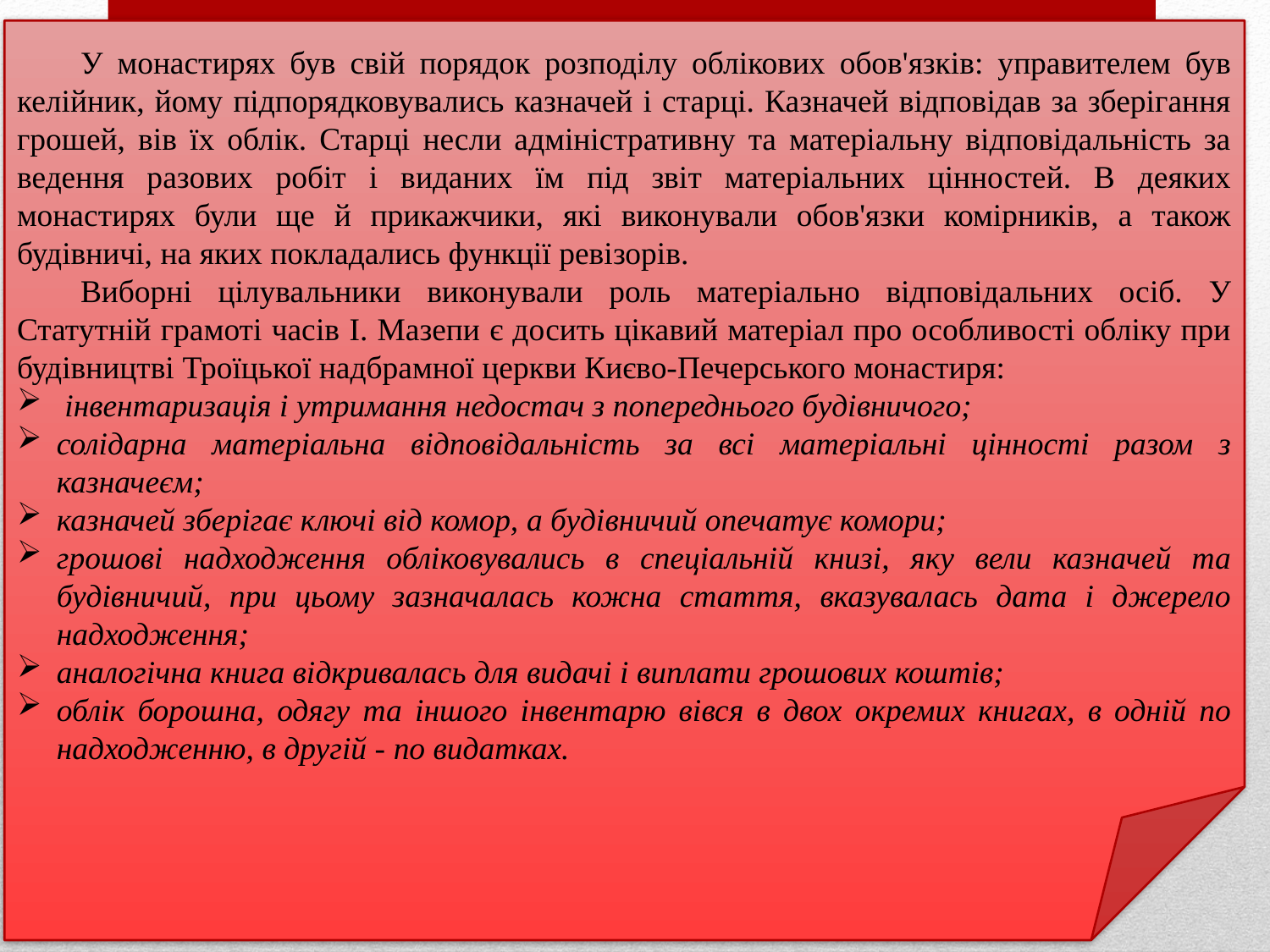

У монастирях був свій порядок розподілу облікових обов'язків: управителем був келійник, йому підпорядковувались казначей і старці. Казначей відповідав за зберігання грошей, вів їх облік. Старці несли адміністративну та матеріальну відповідальність за ведення разових робіт і виданих їм під звіт матеріальних цінностей. В деяких монастирях були ще й прикажчики, які виконували обов'язки комірників, а також будівничі, на яких покладались функції ревізорів.
Виборні цілувальники виконували роль матеріально відповідальних осіб. У Статутній грамоті часів І. Мазепи є досить цікавий матеріал про особливості обліку при будівництві Троїцької надбрамної церкви Києво-Печерського монастиря:
 інвентаризація і утримання недостач з попереднього будівничого;
солідарна матеріальна відповідальність за всі матеріальні цінності разом з казначеєм;
казначей зберігає ключі від комор, а будівничий опечатує комори;
грошові надходження обліковувались в спеціальній книзі, яку вели казначей та будівничий, при цьому зазначалась кожна стаття, вказувалась дата і джерело надходження;
аналогічна книга відкривалась для видачі і виплати грошових коштів;
облік борошна, одягу та іншого інвентарю вівся в двох окремих книгах, в одній по надходженню, в другій - по видатках.

#